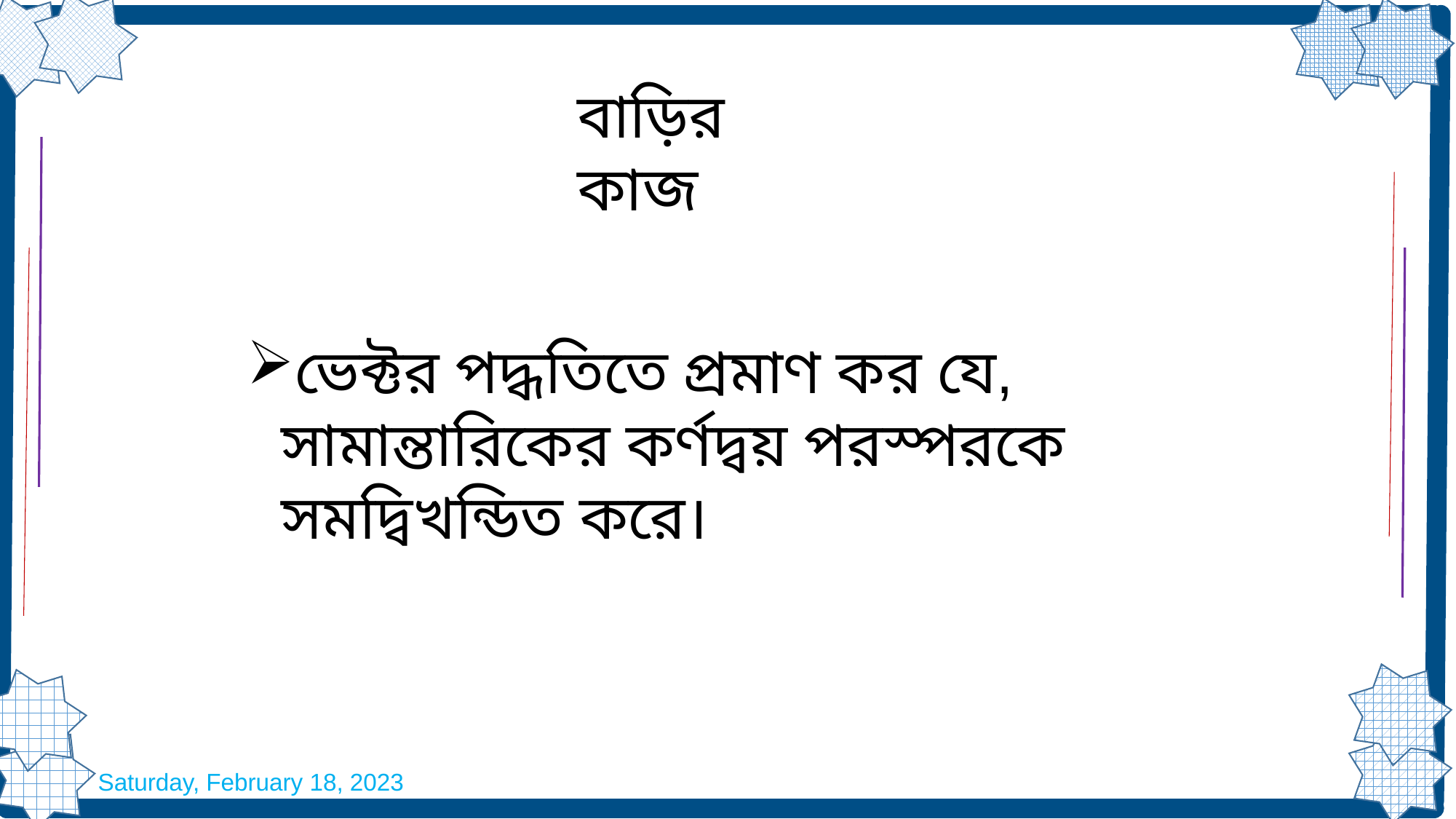

বাড়ির কাজ
ভেক্টর পদ্ধতিতে প্রমাণ কর যে, সামান্তারিকের কর্ণদ্বয় পরস্পরকে সমদ্বিখন্ডিত করে।